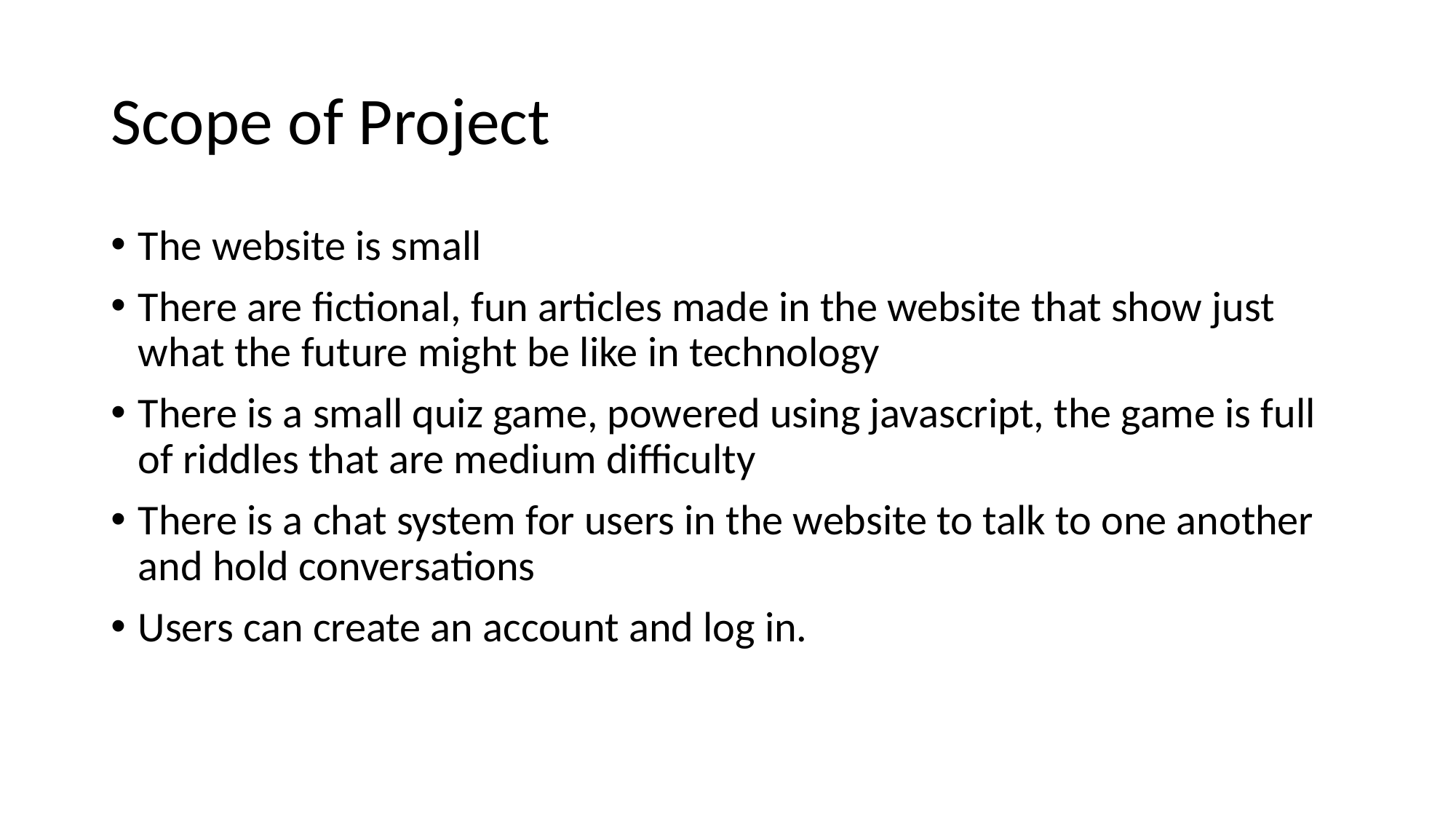

# Scope of Project
The website is small
There are fictional, fun articles made in the website that show just what the future might be like in technology
There is a small quiz game, powered using javascript, the game is full of riddles that are medium difficulty
There is a chat system for users in the website to talk to one another and hold conversations
Users can create an account and log in.